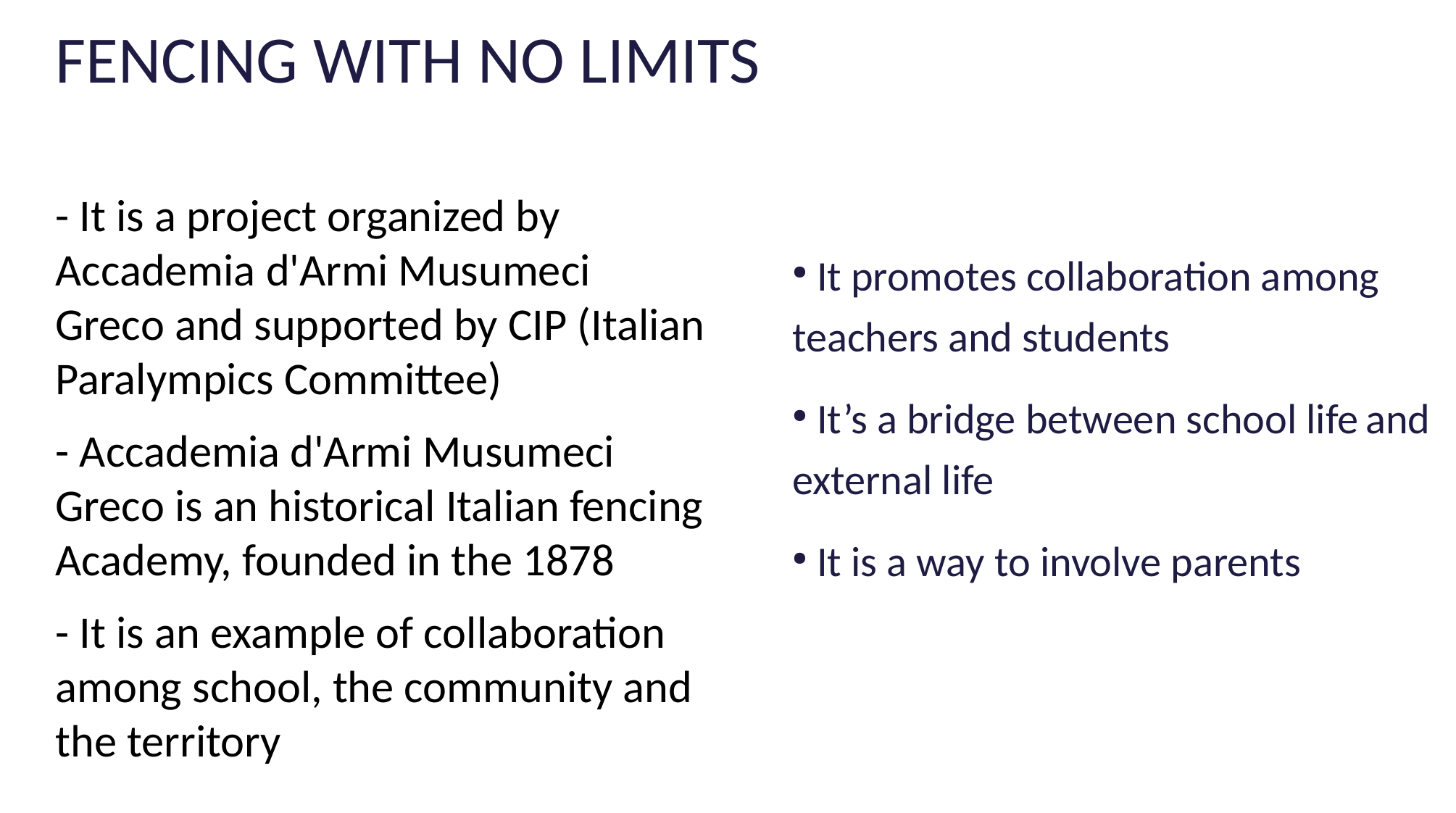

# FENCING WITH NO LIMITS
- It is a project organized by Accademia d'Armi Musumeci Greco and supported by CIP (Italian Paralympics Committee)
- Accademia d'Armi Musumeci Greco is an historical Italian fencing Academy, founded in the 1878
- It is an example of collaboration among school, the community and the territory
 It promotes collaboration among teachers and students
 It’s a bridge between school life and external life
 It is a way to involve parents